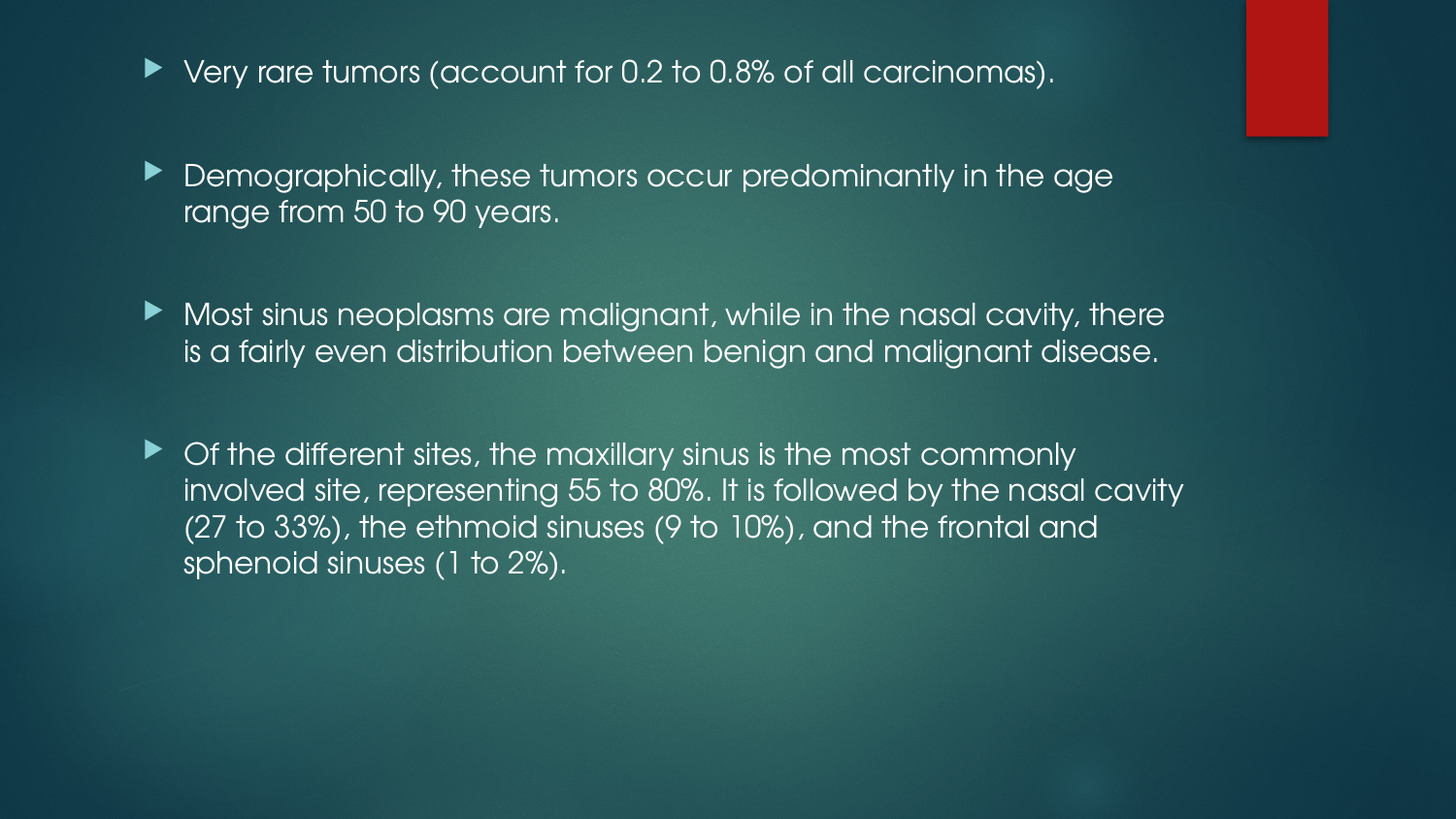

Very rare tumors (account for 0.2 to 0.8% of all carcinomas).

Demographically, these tumors occur predominantly in the age range from 50 to 90 years.

Most sinus neoplasms are malignant, while in the nasal cavity, there is a fairly even distribution between benign and malignant disease.

Of the different sites, the maxillary sinus is the most commonly involved site, representing 55 to 80%. It is followed by the nasal cavity (27 to 33%), the ethmoid sinuses (9 to 10%), and the frontal and sphenoid sinuses (1 to 2%).